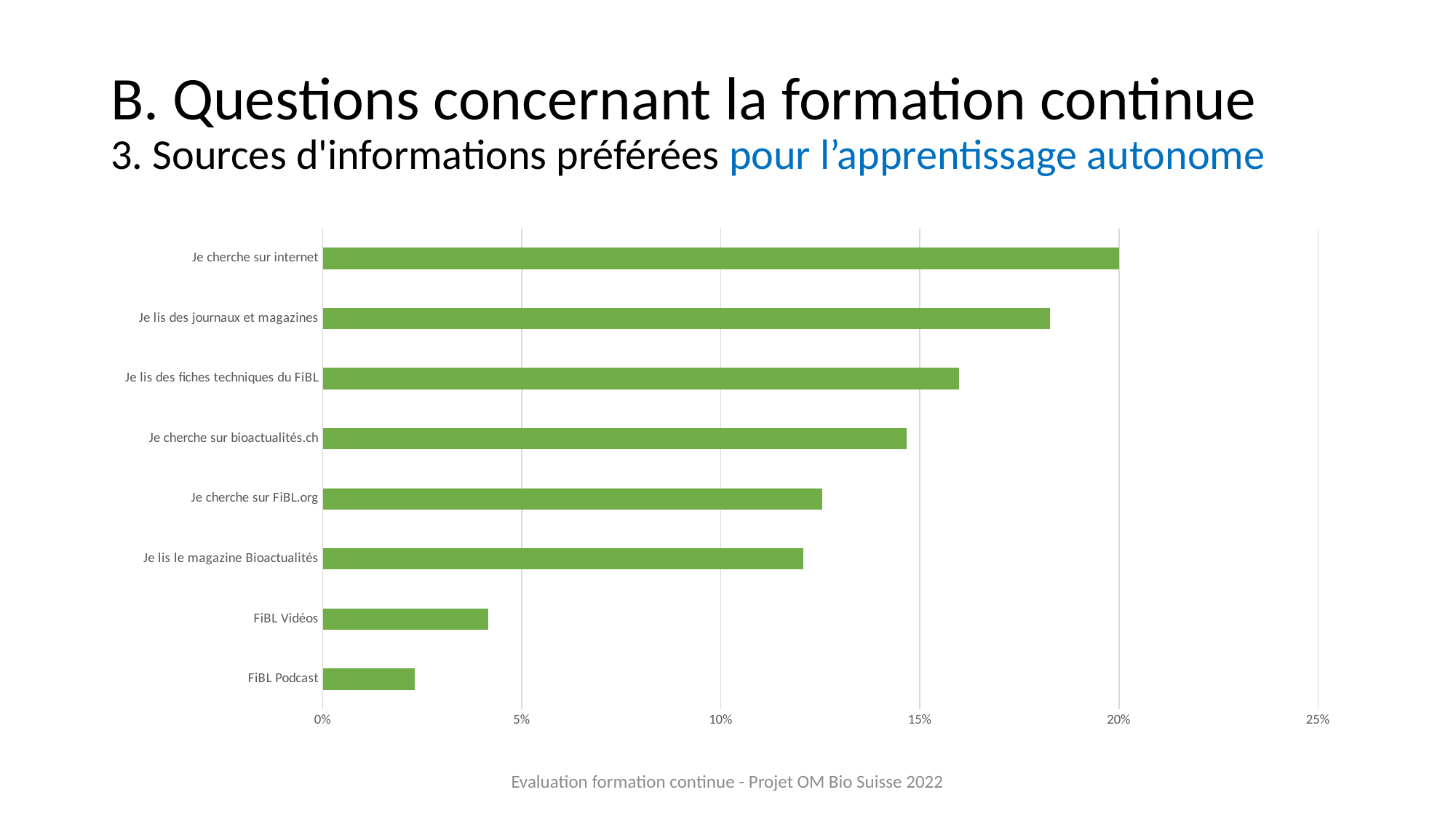

# B. Questions concernant la formation continue 3. Sources d'informations préférées pour l’apprentissage autonome

### Chart

| Category |  |
|---|---|
| FiBL Podcast | 0.02303164718928602 |
| FiBL Vidéos | 0.04154226733771219 |
| Je lis le magazine Bioactualités | 0.12070289175125822 |
| Je cherche sur FiBL.org | 0.12547982598311014 |
| Je cherche sur bioactualités.ch | 0.14663482043845433 |
| Je lis des fiches techniques du FiBL | 0.15985669197304445 |
| Je lis des journaux et magazines | 0.18263243197133838 |
| Je cherche sur internet | 0.2001194233557963 |
Evaluation formation continue - Projet OM Bio Suisse 2022